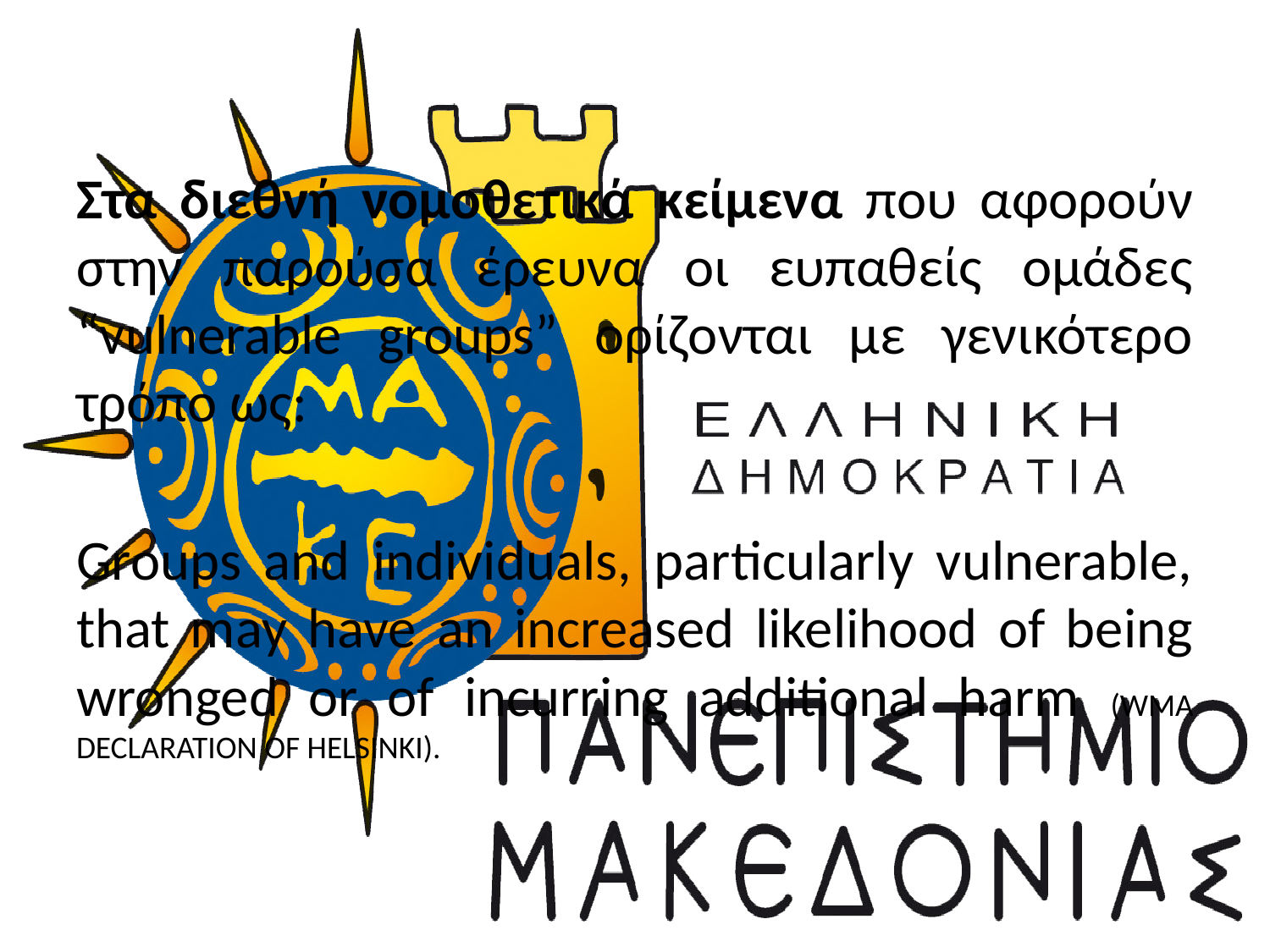

Στα διεθνή νομοθετικά κείμενα που αφορούν στην παρούσα έρευνα οι ευπαθείς ομάδες “vulnerable groups” ορίζονται με γενικότερο τρόπο ως:

Groups and individuals, particularly vulnerable, that may have an increased likelihood of being wronged or of incurring additional harm (WMA DECLARATION OF HELSINKI).